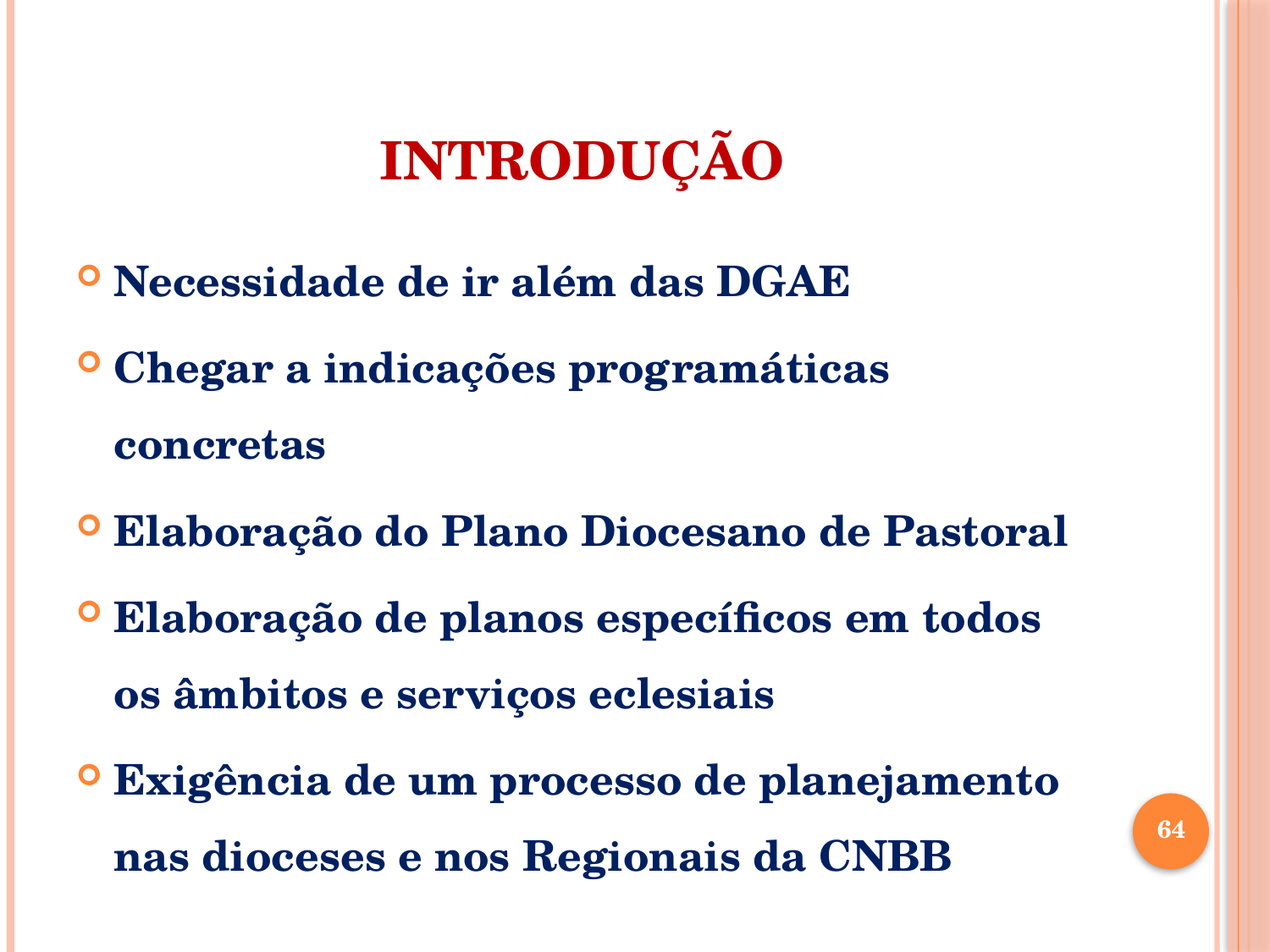

# INTRODUÇÃO
Necessidade de ir além das DGAE
Chegar a indicações programáticas concretas
Elaboração do Plano Diocesano de Pastoral
Elaboração de planos específicos em todos os âmbitos e serviços eclesiais
Exigência de um processo de planejamento nas dioceses e nos Regionais da CNBB
64